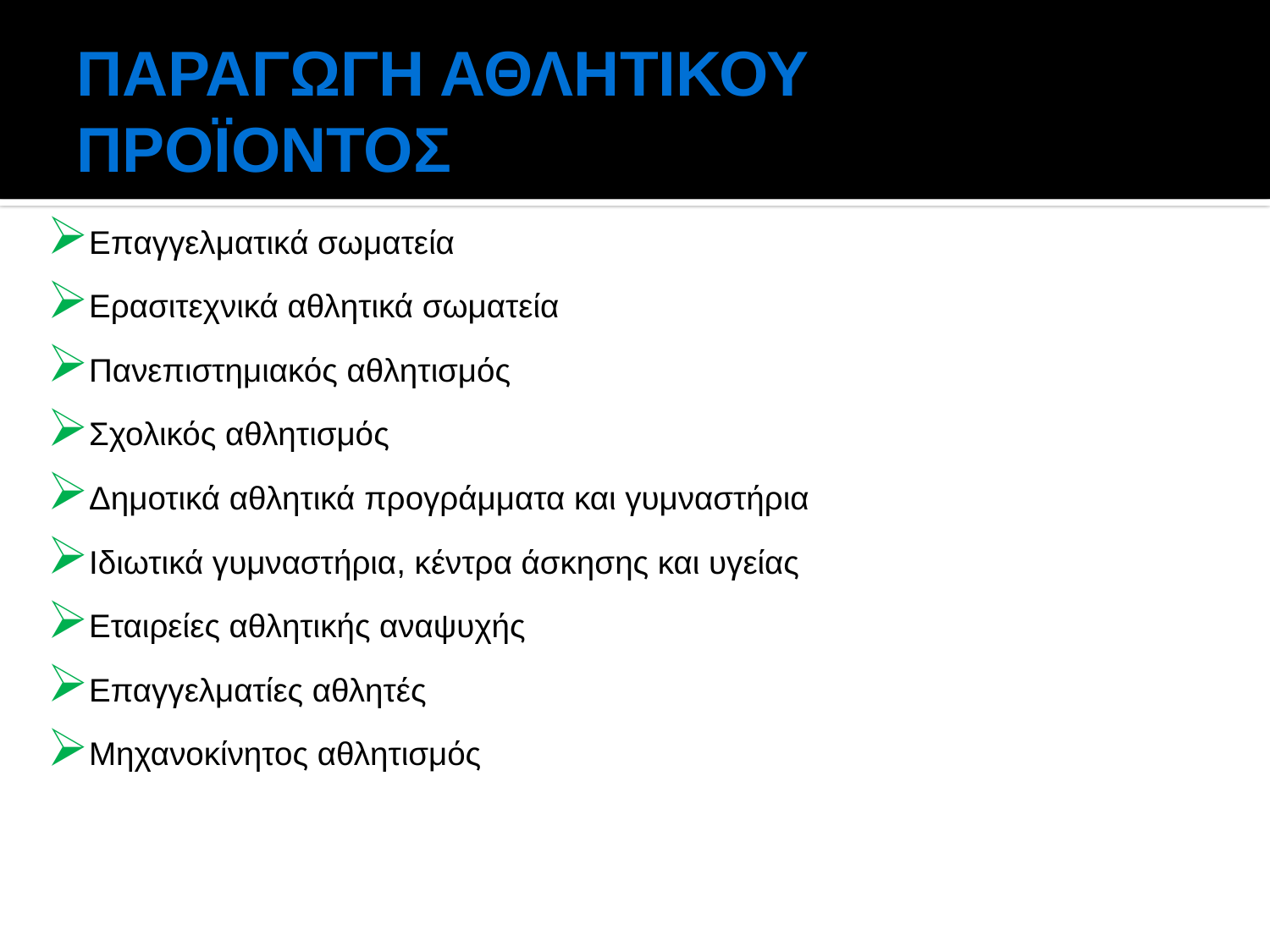

# ΠΑΡΑΓΩΓΗ ΑΘΛΗΤΙΚΟΥ ΠΡΟΪΟΝΤΟΣ
Επαγγελματικά σωματεία
Ερασιτεχνικά αθλητικά σωματεία
Πανεπιστημιακός αθλητισμός
Σχολικός αθλητισμός
Δημοτικά αθλητικά προγράμματα και γυμναστήρια
Ιδιωτικά γυμναστήρια, κέντρα άσκησης και υγείας
Εταιρείες αθλητικής αναψυχής
Επαγγελματίες αθλητές
Μηχανοκίνητος αθλητισμός